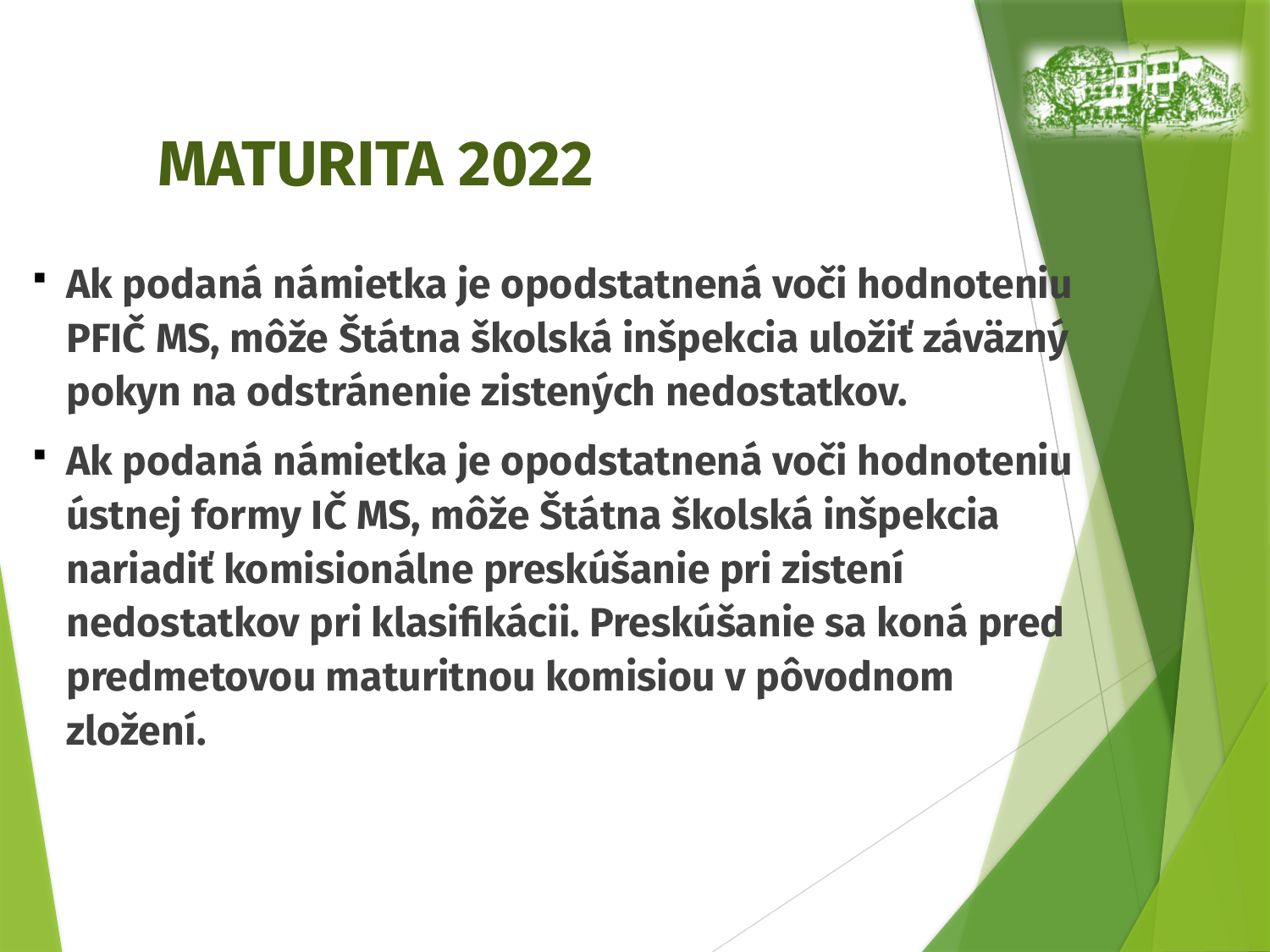

# MATURITA 2022
Ak podaná námietka je opodstatnená voči hodnoteniu PFIČ MS, môže Štátna školská inšpekcia uložiť záväzný pokyn na odstránenie zistených nedostatkov.
Ak podaná námietka je opodstatnená voči hodnoteniu ústnej formy IČ MS, môže Štátna školská inšpekcia nariadiť komisionálne preskúšanie pri zistení nedostatkov pri klasifikácii. Preskúšanie sa koná pred predmetovou maturitnou komisiou v pôvodnom zložení.